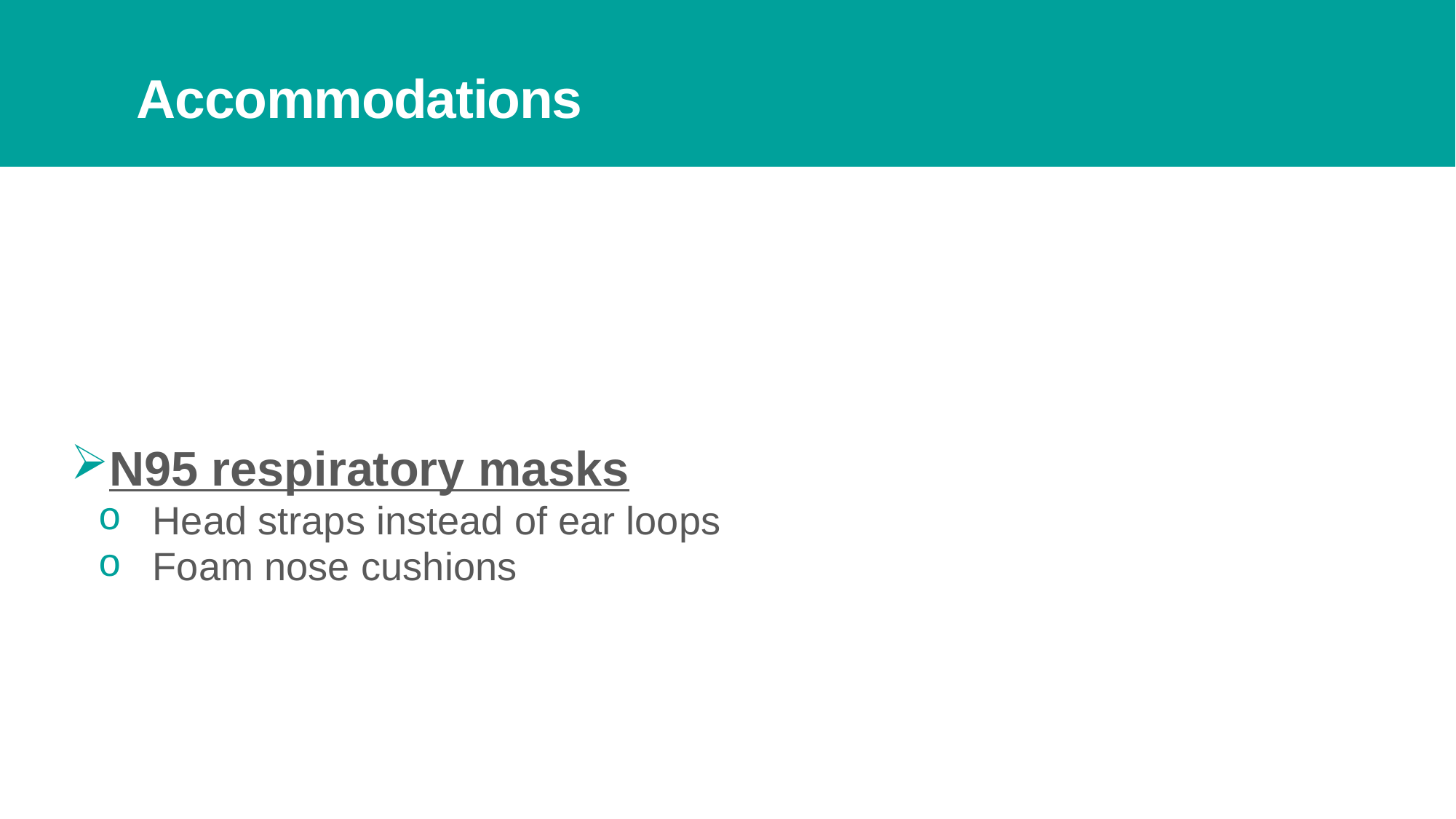

# Accommodations

N95 respiratory masks
Head straps instead of ear loops
Foam nose cushions